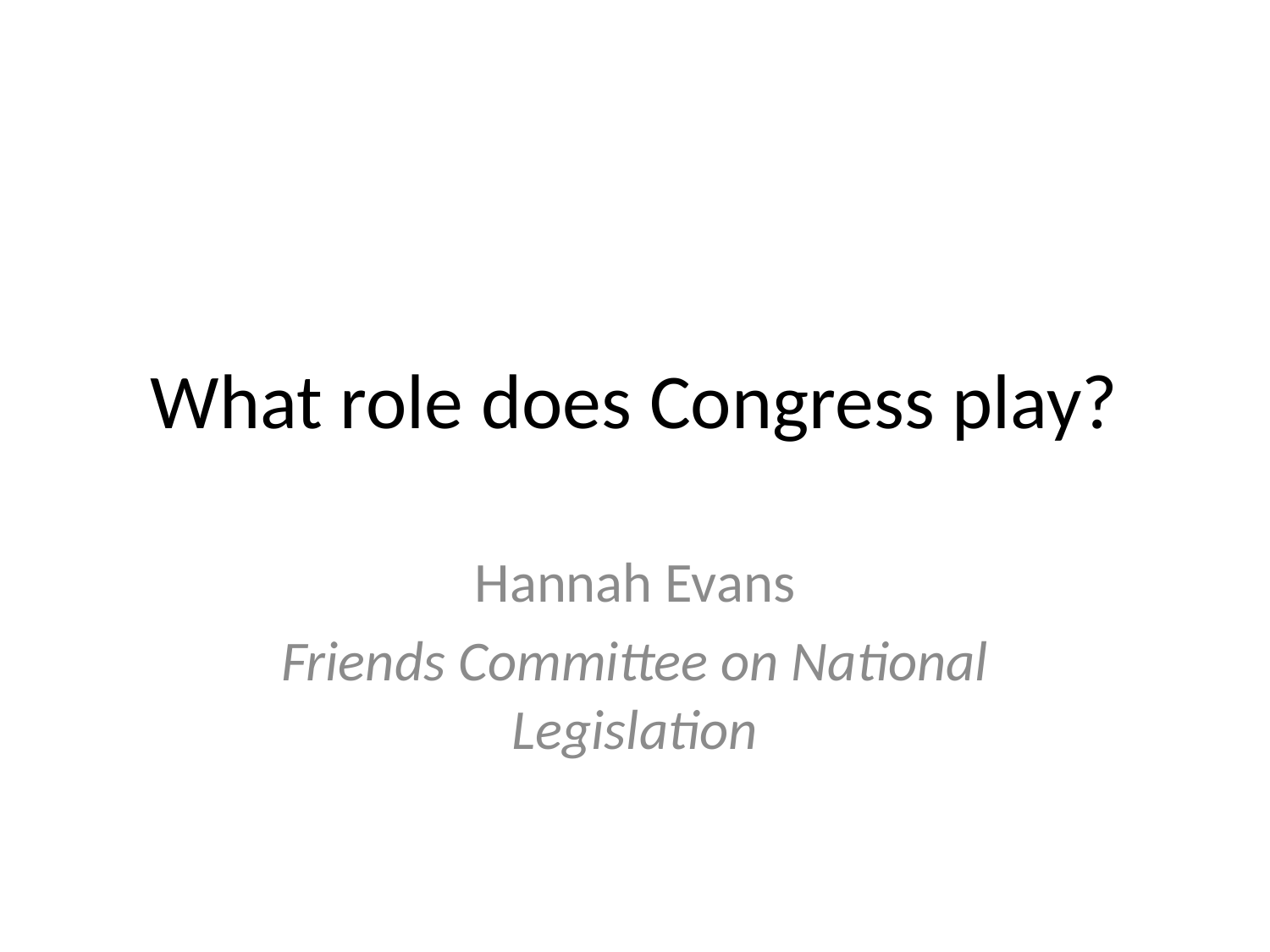

# What role does Congress play?
Hannah Evans
Friends Committee on National Legislation